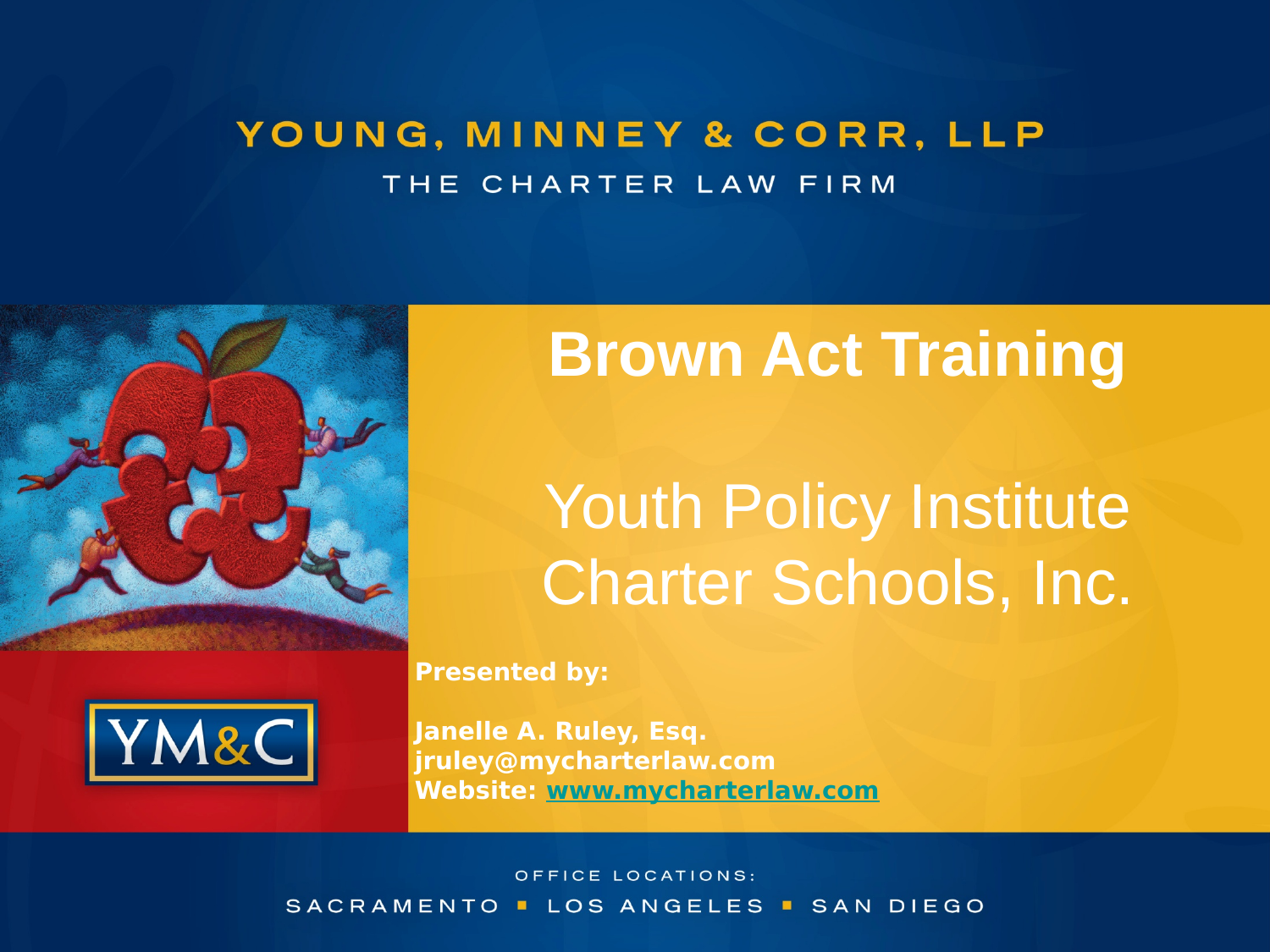

#
Brown Act Training

Youth Policy Institute Charter Schools, Inc.

Presented by:
Janelle A. Ruley, Esq.
jruley@mycharterlaw.com
Website: www.mycharterlaw.com